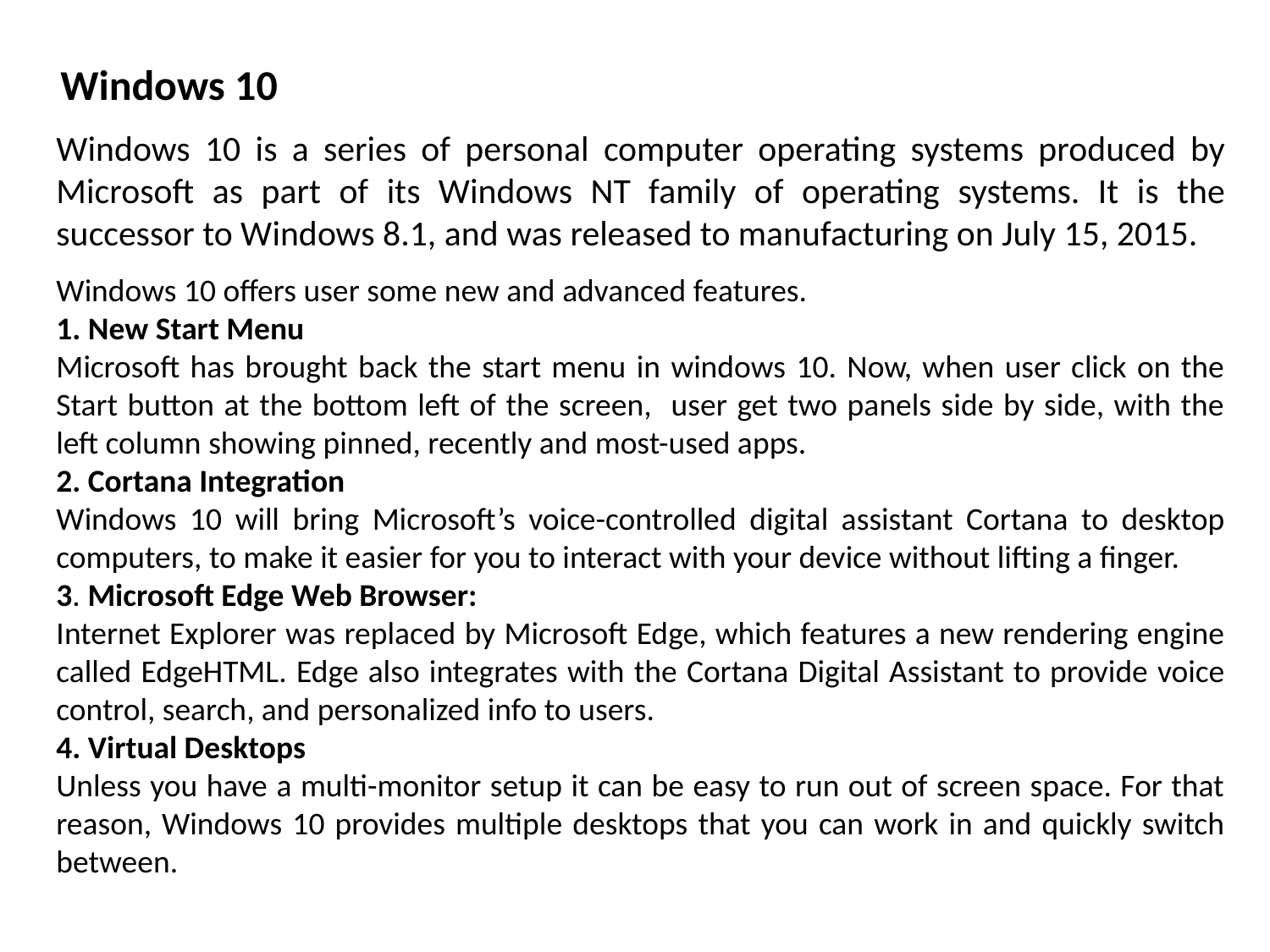

Windows 10
Windows 10 is a series of personal computer operating systems produced by Microsoft as part of its Windows NT family of operating systems. It is the successor to Windows 8.1, and was released to manufacturing on July 15, 2015.
Windows 10 offers user some new and advanced features.
1. New Start Menu
Microsoft has brought back the start menu in windows 10. Now, when user click on the Start button at the bottom left of the screen,  user get two panels side by side, with the left column showing pinned, recently and most-used apps.
2. Cortana Integration
Windows 10 will bring Microsoft’s voice-controlled digital assistant Cortana to desktop computers, to make it easier for you to interact with your device without lifting a finger.
3. Microsoft Edge Web Browser:
Internet Explorer was replaced by Microsoft Edge, which features a new rendering engine called EdgeHTML. Edge also integrates with the Cortana Digital Assistant to provide voice control, search, and personalized info to users.
4. Virtual Desktops
Unless you have a multi-monitor setup it can be easy to run out of screen space. For that reason, Windows 10 provides multiple desktops that you can work in and quickly switch between.